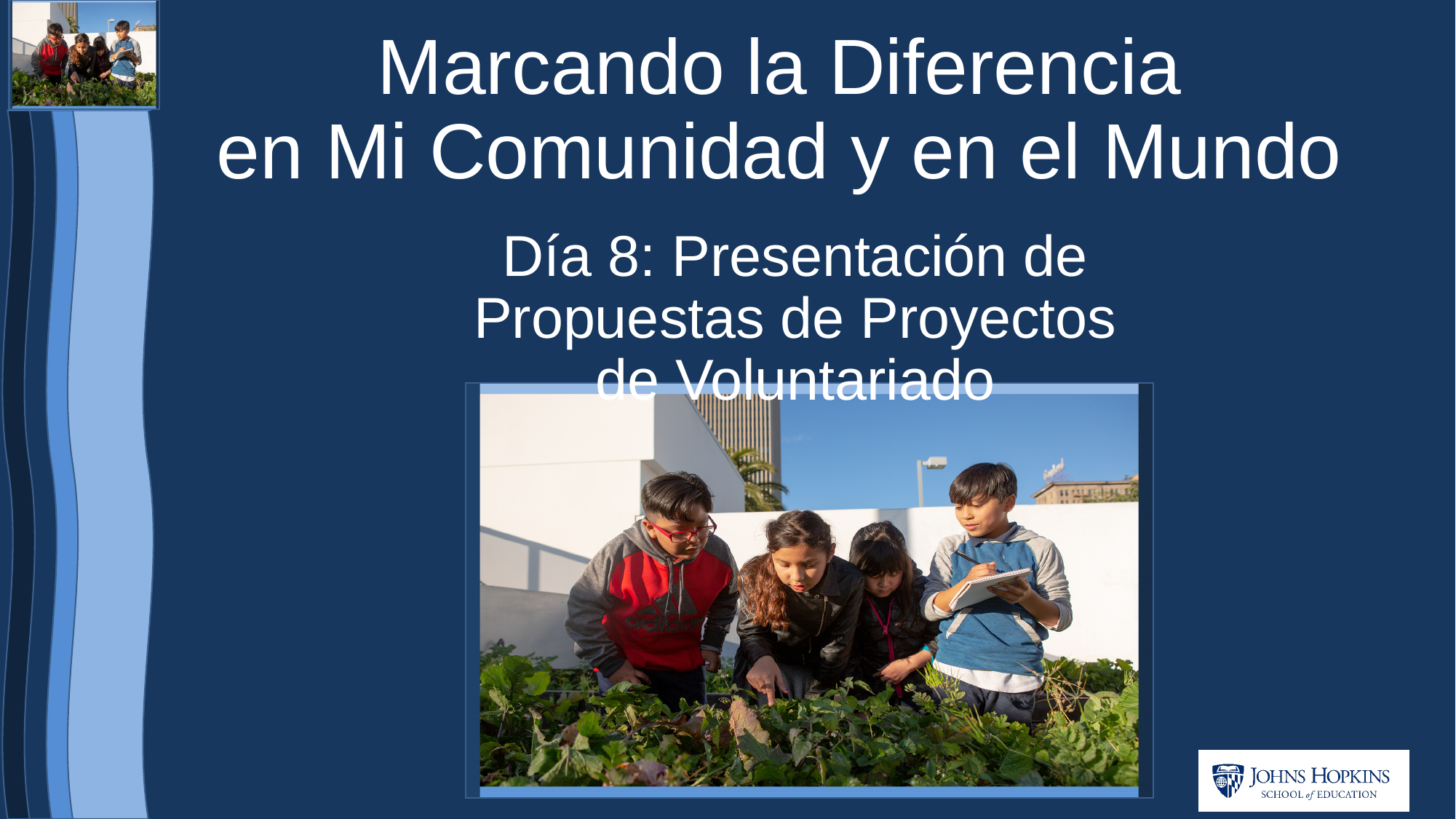

# Marcando la Diferencia en Mi Comunidad y en el Mundo
Día 8: Presentación de Propuestas de Proyectos de Voluntariado